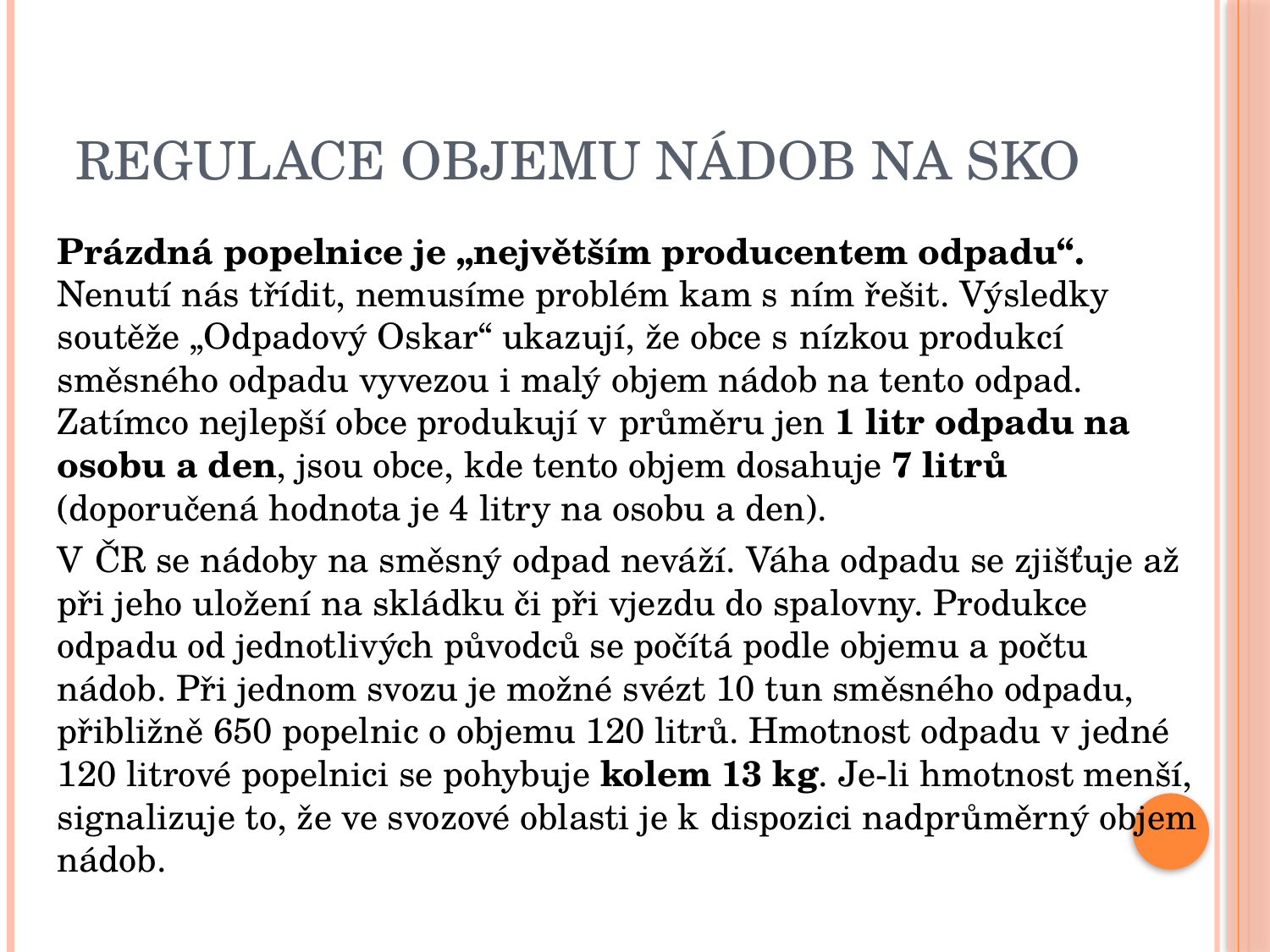

# Regulace objemu nádob na SKO
Prázdná popelnice je „největším producentem odpadu“. Nenutí nás třídit, nemusíme problém kam s ním řešit. Výsledky soutěže „Odpadový Oskar“ ukazují, že obce s nízkou produkcí směsného odpadu vyvezou i malý objem nádob na tento odpad. Zatímco nejlepší obce produkují v průměru jen 1 litr odpadu na osobu a den, jsou obce, kde tento objem dosahuje 7 litrů (doporučená hodnota je 4 litry na osobu a den).
V ČR se nádoby na směsný odpad neváží. Váha odpadu se zjišťuje až při jeho uložení na skládku či při vjezdu do spalovny. Produkce odpadu od jednotlivých původců se počítá podle objemu a počtu nádob. Při jednom svozu je možné svézt 10 tun směsného odpadu, přibližně 650 popelnic o objemu 120 litrů. Hmotnost odpadu v jedné 120 litrové popelnici se pohybuje kolem 13 kg. Je-li hmotnost menší, signalizuje to, že ve svozové oblasti je k dispozici nadprůměrný objem nádob.